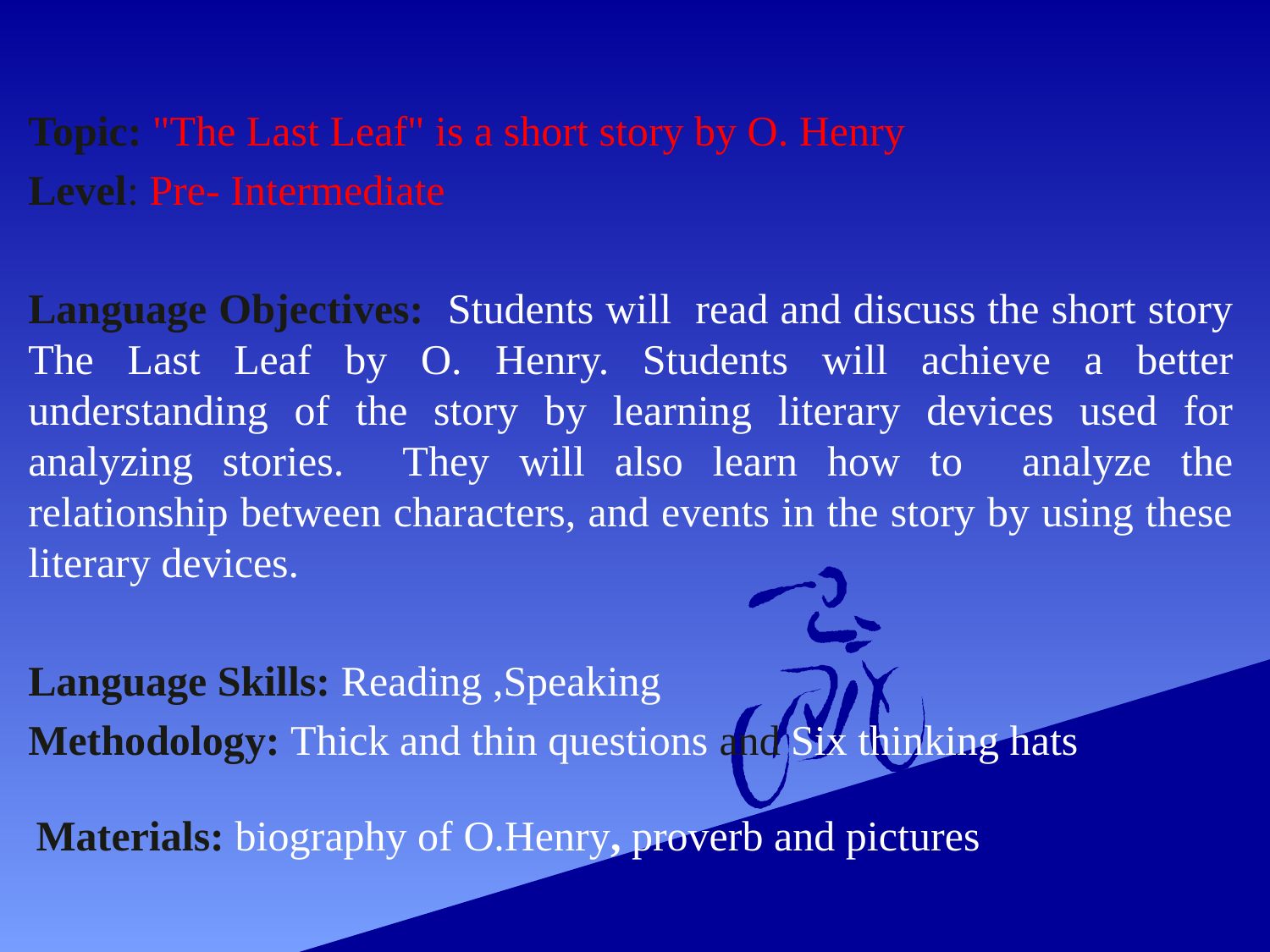

Topic: "The Last Leaf" is a short story by O. Henry
Level: Pre- Intermediate

Language Objectives:  Students will  read and discuss the short story The Last Leaf by O. Henry. Students will achieve a better understanding of the story by learning literary devices used for analyzing stories.  They will also learn how to  analyze the relationship between characters, and events in the story by using these literary devices.

Language Skills: Reading ,Speaking
Methodology: Thick and thin questions and Six thinking hats

Materials: biography of O.Henry, proverb and pictures